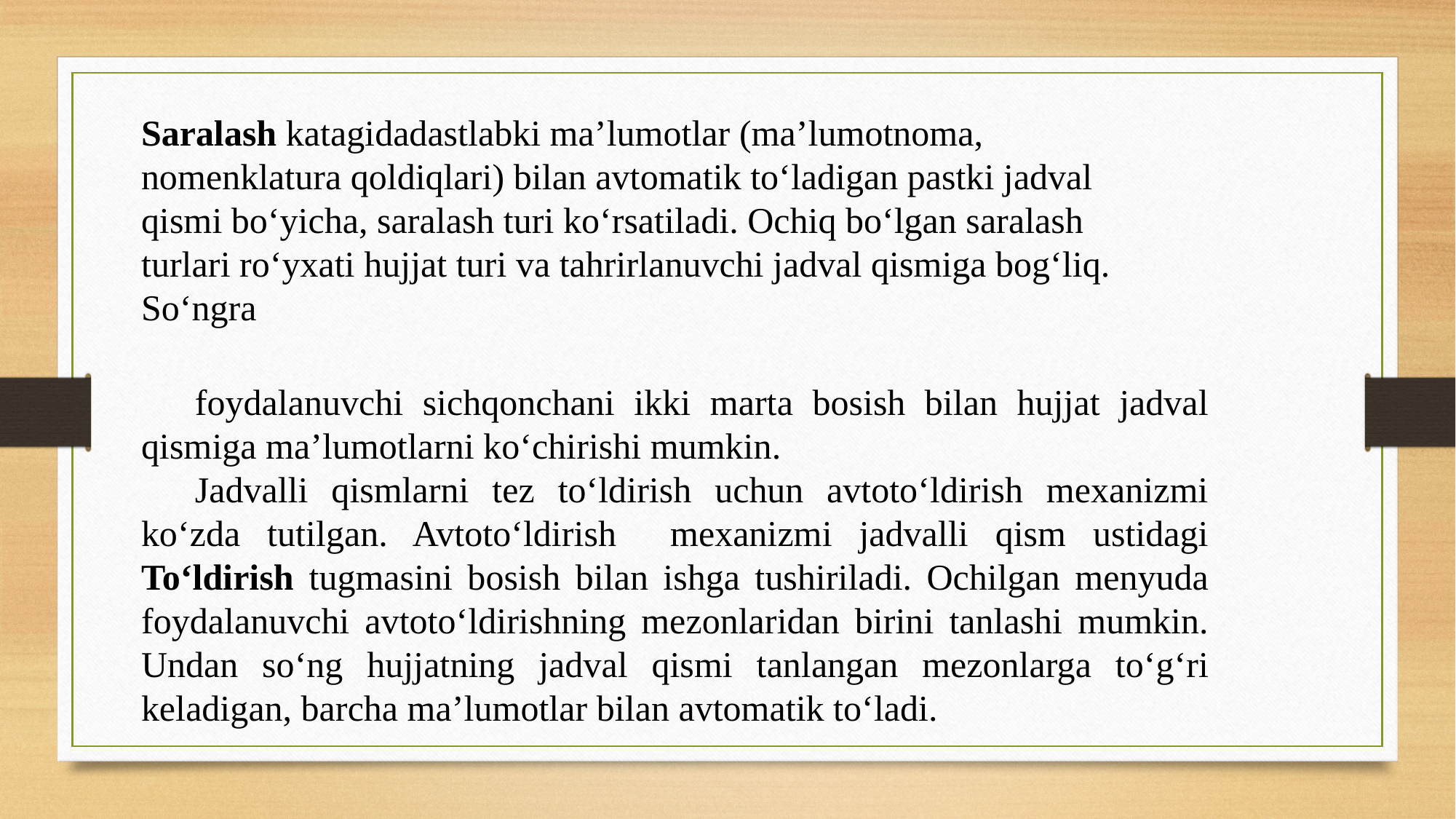

Saralash katagidadastlabki ma’lumotlar (ma’lumotnoma, nomenklatura qoldiqlari) bilan avtomatik to‘ladigan pastki jadval qismi bo‘yicha, saralash turi ko‘rsatiladi. Ochiq bo‘lgan saralash turlari ro‘yxati hujjat turi va tahrirlanuvchi jadval qismiga bog‘liq. So‘ngra
foydalanuvchi sichqonchani ikki marta bosish bilan hujjat jadval qismiga ma’lumotlarni ko‘chirishi mumkin.
Jadvalli qismlarni tez to‘ldirish uchun avtoto‘ldirish mexanizmi ko‘zda tutilgan. Avtoto‘ldirish  mexanizmi jadvalli qism ustidagi To‘ldirish tugmasini bosish bilan ishga tushiriladi. Ochilgan menyuda foydalanuvchi avtoto‘ldirishning mezonlaridan birini tanlashi mumkin. Undan so‘ng hujjatning jadval qismi tanlangan mezonlarga to‘g‘ri keladigan, barcha ma’lumotlar bilan avtomatik to‘ladi.